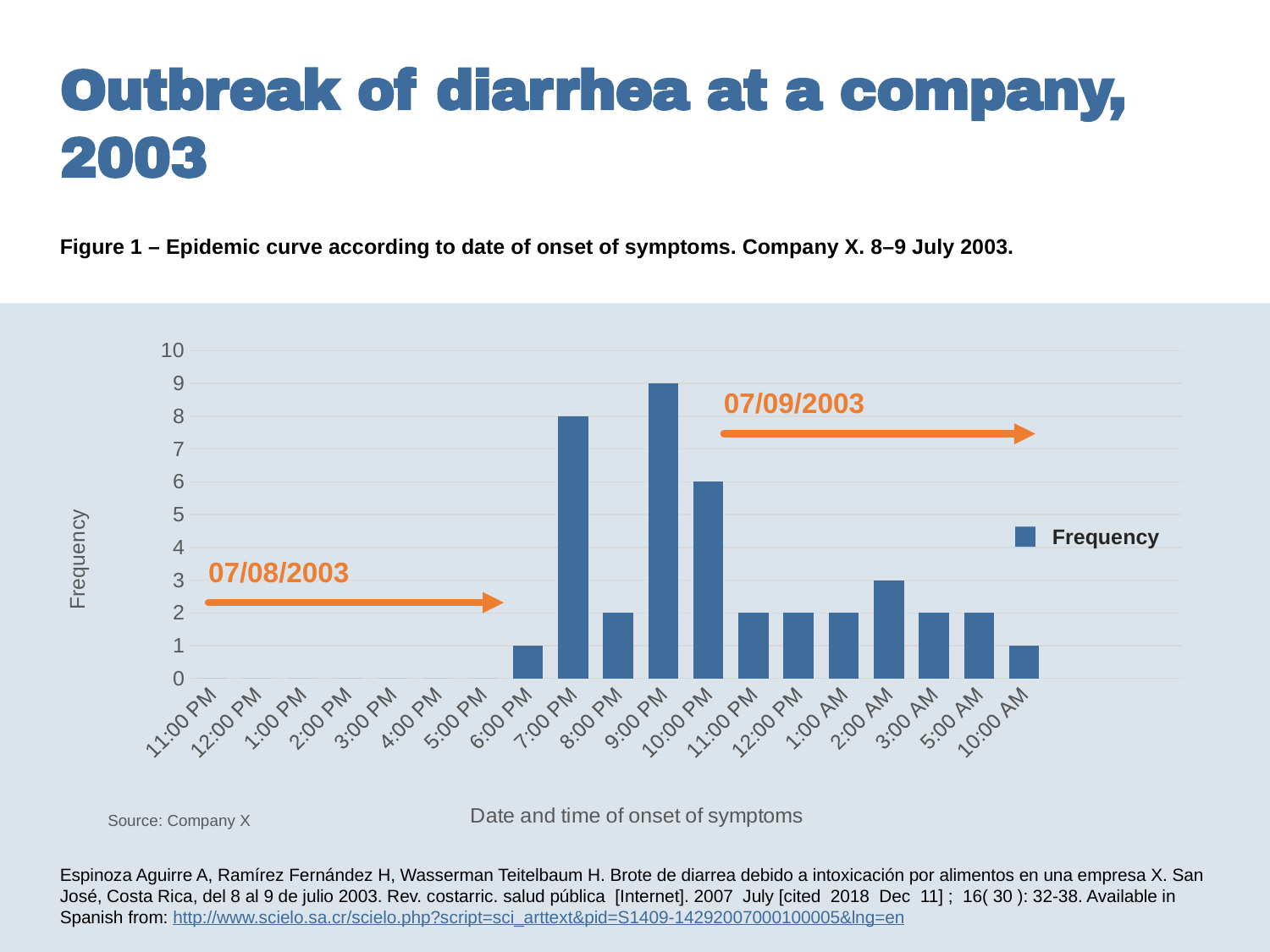

Outbreak of diarrhea at a company, 2003
Figure 1 – Epidemic curve according to date of onset of symptoms. Company X. 8–9 July 2003.

### Chart

| Category | Series 1 |
|---|---|
| 0.95833333333333337 | 0.0 |
| 0.5 | 0.0 |
| 0.54166666666666663 | 0.0 |
| 0.58333333333333337 | 0.0 |
| 0.625 | 0.0 |
| 0.66666666666666663 | 0.0 |
| 0.70833333333333337 | 0.0 |
| 0.75 | 1.0 |
| 0.79166666666666663 | 8.0 |
| 0.83333333333333337 | 2.0 |
| 0.875 | 9.0 |
| 0.91666666666666663 | 6.0 |
| 0.95833333333333337 | 2.0 |
| 0.5 | 2.0 |
| 4.1666666666666664E-2 | 2.0 |
| 8.3333333333333329E-2 | 3.0 |
| 0.125 | 2.0 |
| 0.20833333333333334 | 2.0 |
| 0.41666666666666669 | 1.0 |
|  | None |
|  | None |
|  | None |
07/09/2003
Frequency

07/08/2003
Source: Company X
Espinoza Aguirre A, Ramírez Fernández H, Wasserman Teitelbaum H. Brote de diarrea debido a intoxicación por alimentos en una empresa X. San José, Costa Rica, del 8 al 9 de julio 2003. Rev. costarric. salud pública  [Internet]. 2007  July [cited  2018  Dec  11] ;  16( 30 ): 32-38. Available in Spanish from: http://www.scielo.sa.cr/scielo.php?script=sci_arttext&pid=S1409-14292007000100005&lng=en